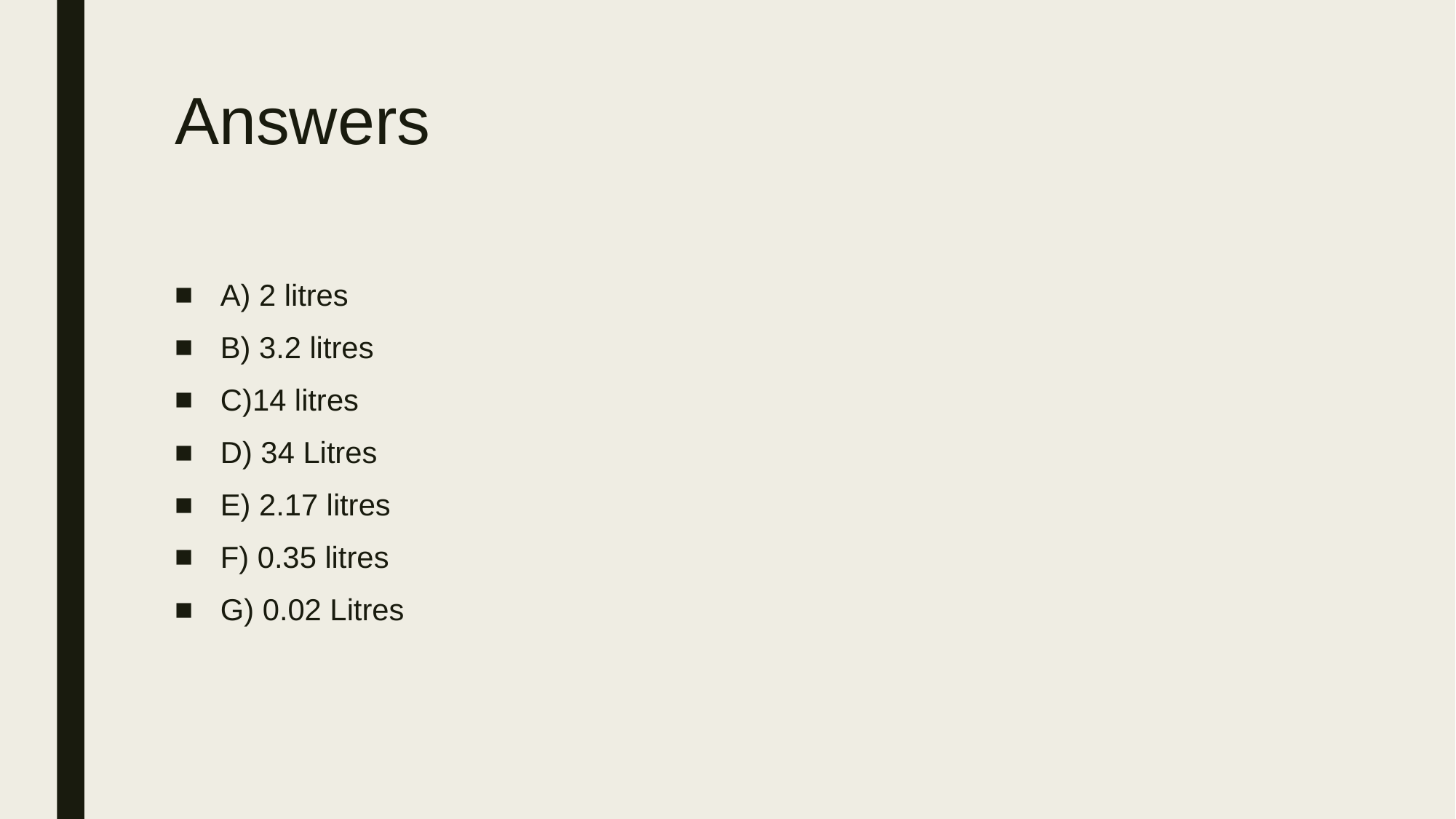

# Answers
A) 2 litres
B) 3.2 litres
C)14 litres
D) 34 Litres
E) 2.17 litres
F) 0.35 litres
G) 0.02 Litres